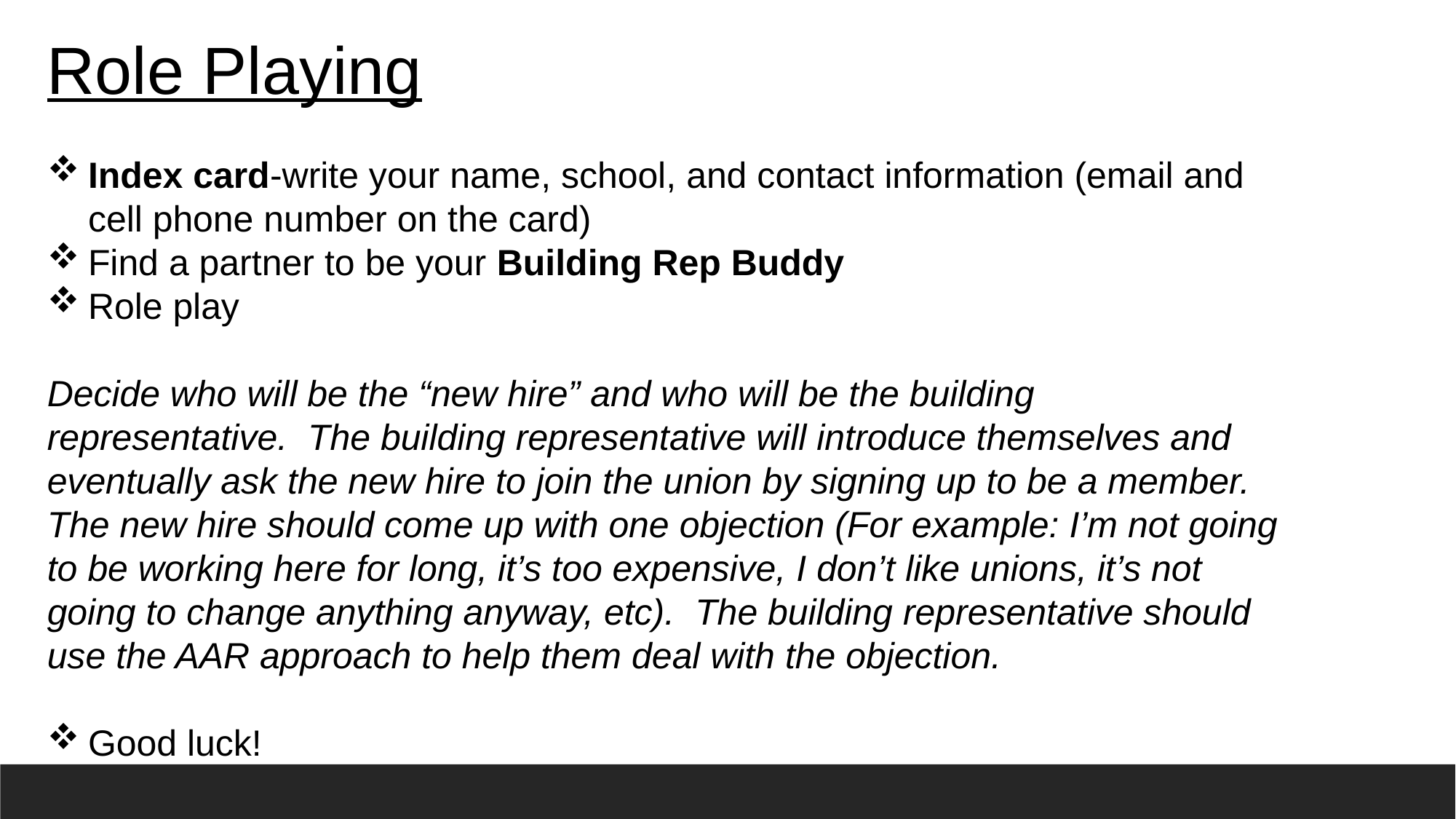

Role Playing

Index card-write your name, school, and contact information (email and cell phone number on the card)
Find a partner to be your Building Rep Buddy
Role play

Decide who will be the “new hire” and who will be the building representative.  The building representative will introduce themselves and eventually ask the new hire to join the union by signing up to be a member.  The new hire should come up with one objection (For example: I’m not going to be working here for long, it’s too expensive, I don’t like unions, it’s not going to change anything anyway, etc).  The building representative should use the AAR approach to help them deal with the objection.

Good luck!